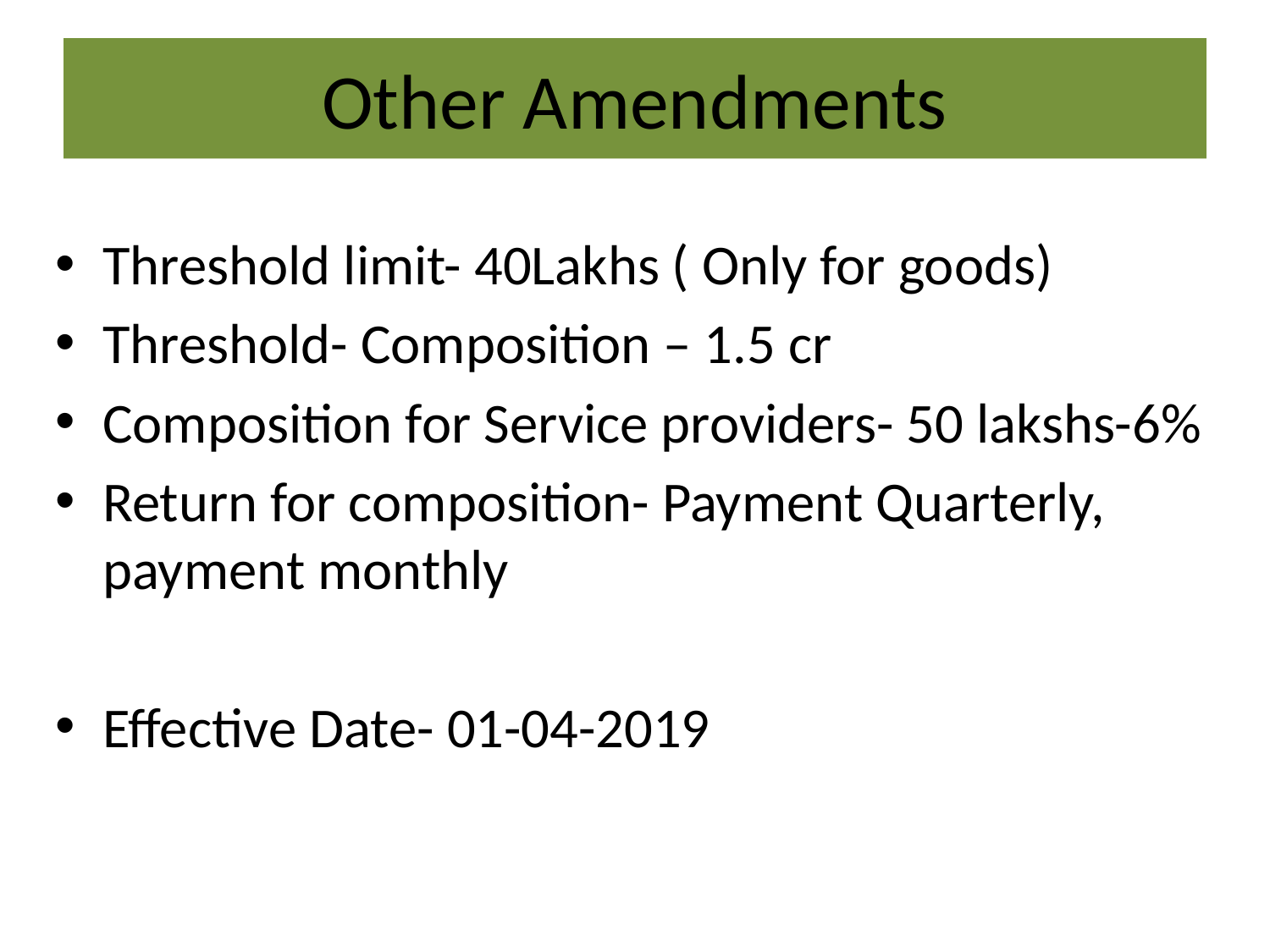

# Other Amendments
Threshold limit- 40Lakhs ( Only for goods)
Threshold- Composition – 1.5 cr
Composition for Service providers- 50 lakshs-6%
Return for composition- Payment Quarterly, payment monthly

Effective Date- 01-04-2019